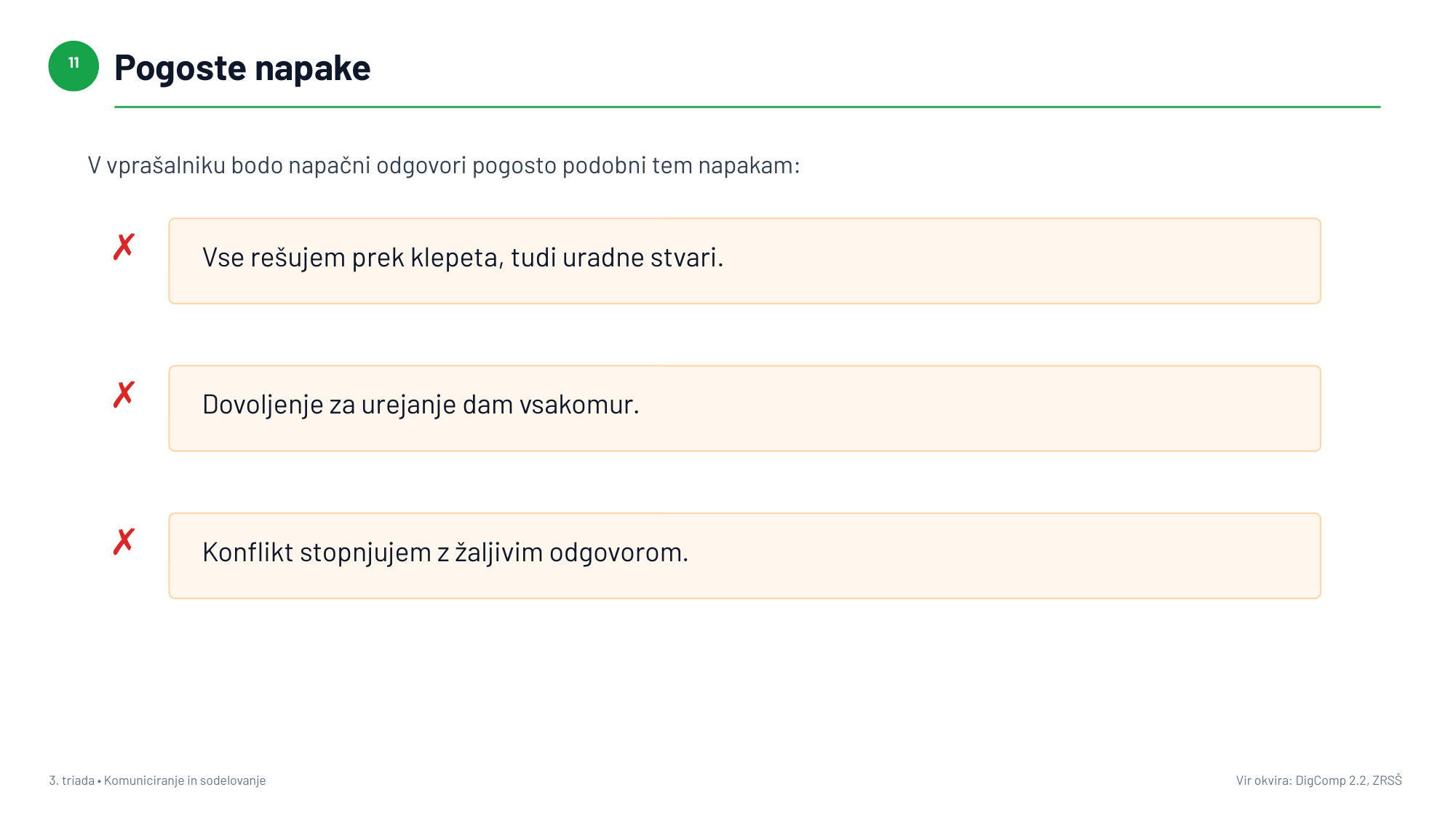

Pogoste napake

11

V vprašalniku bodo napačni odgovori pogosto podobni tem napakam:

✗
Vse rešujem prek klepeta, tudi uradne stvari.

✗
Dovoljenje za urejanje dam vsakomur.

✗
Konflikt stopnjujem z žaljivim odgovorom.
3. triada • Komuniciranje in sodelovanje
Vir okvira: DigComp 2.2, ZRSŠ